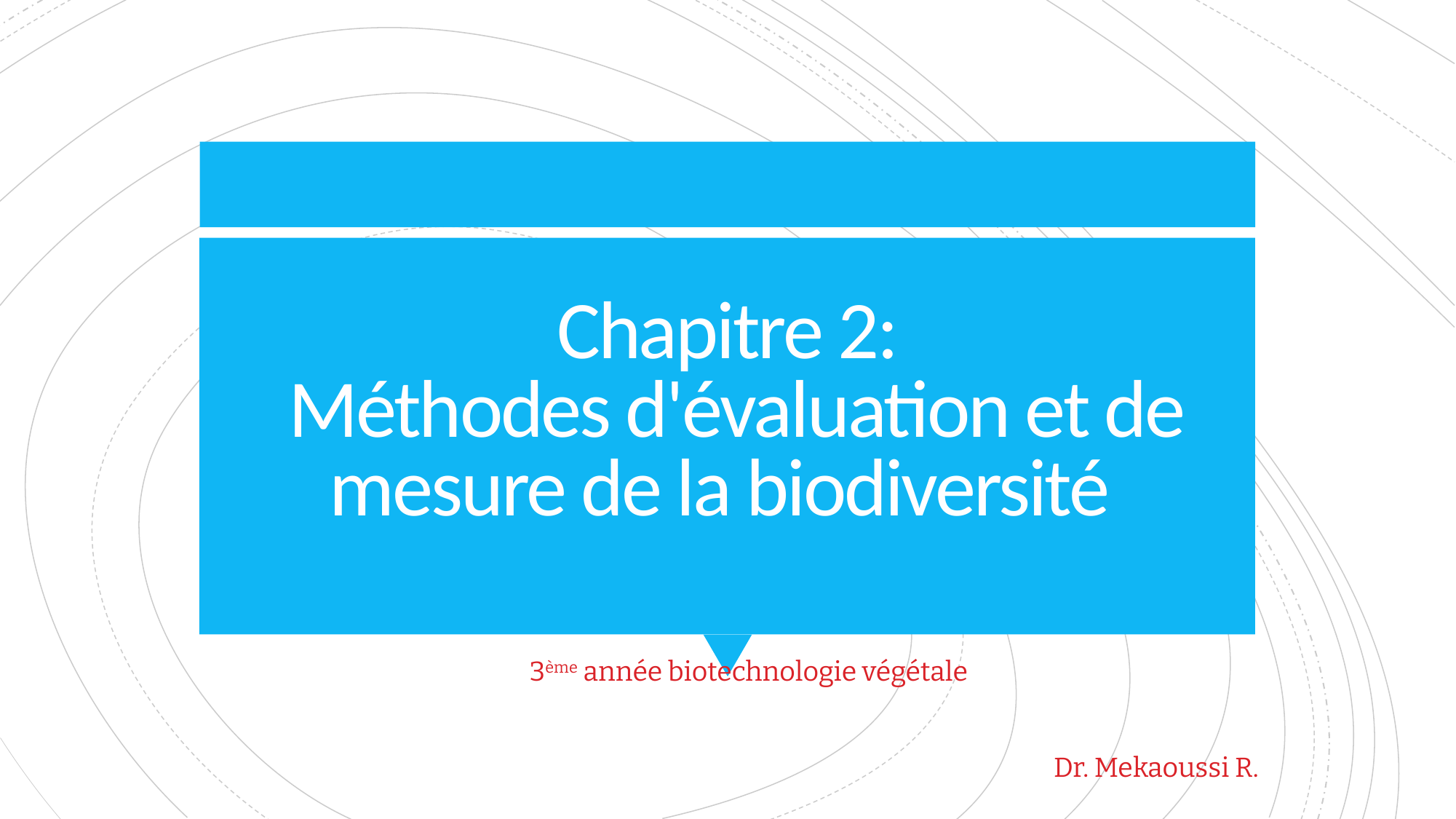

# Chapitre 2: Méthodes d'évaluation et de mesure de la biodiversité
3ème année biotechnologie végétale

Dr. Mekaoussi R.